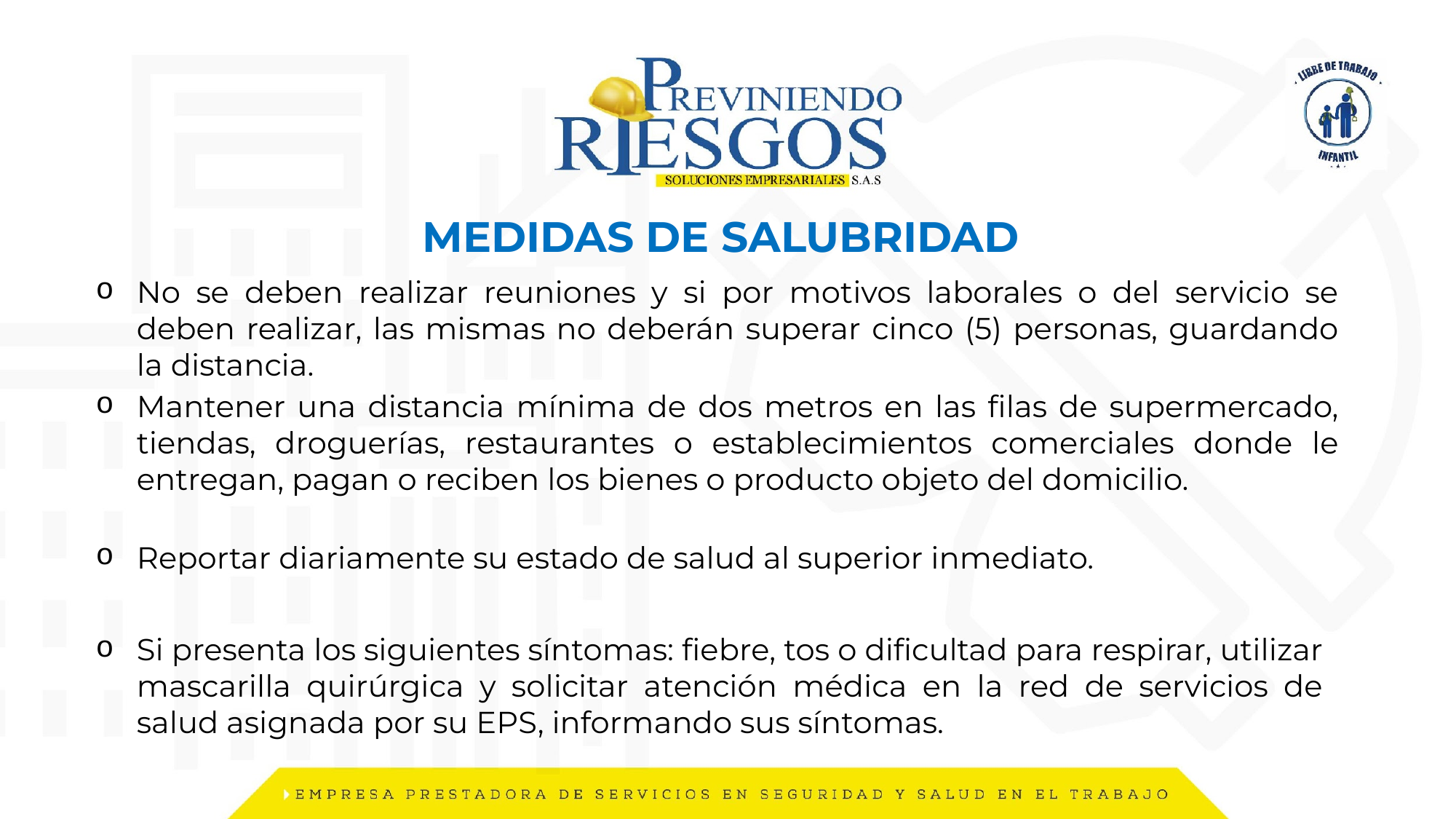

MEDIDAS DE SALUBRIDAD
No se deben realizar reuniones y si por motivos laborales o del servicio se deben realizar, las mismas no deberán superar cinco (5) personas, guardando la distancia.

Mantener una distancia mínima de dos metros en las filas de supermercado, tiendas, droguerías, restaurantes o establecimientos comerciales donde le entregan, pagan o reciben los bienes o producto objeto del domicilio.
Reportar diariamente su estado de salud al superior inmediato.
Si presenta los siguientes síntomas: fiebre, tos o dificultad para respirar, utilizar mascarilla quirúrgica y solicitar atención médica en la red de servicios de salud asignada por su EPS, informando sus síntomas.